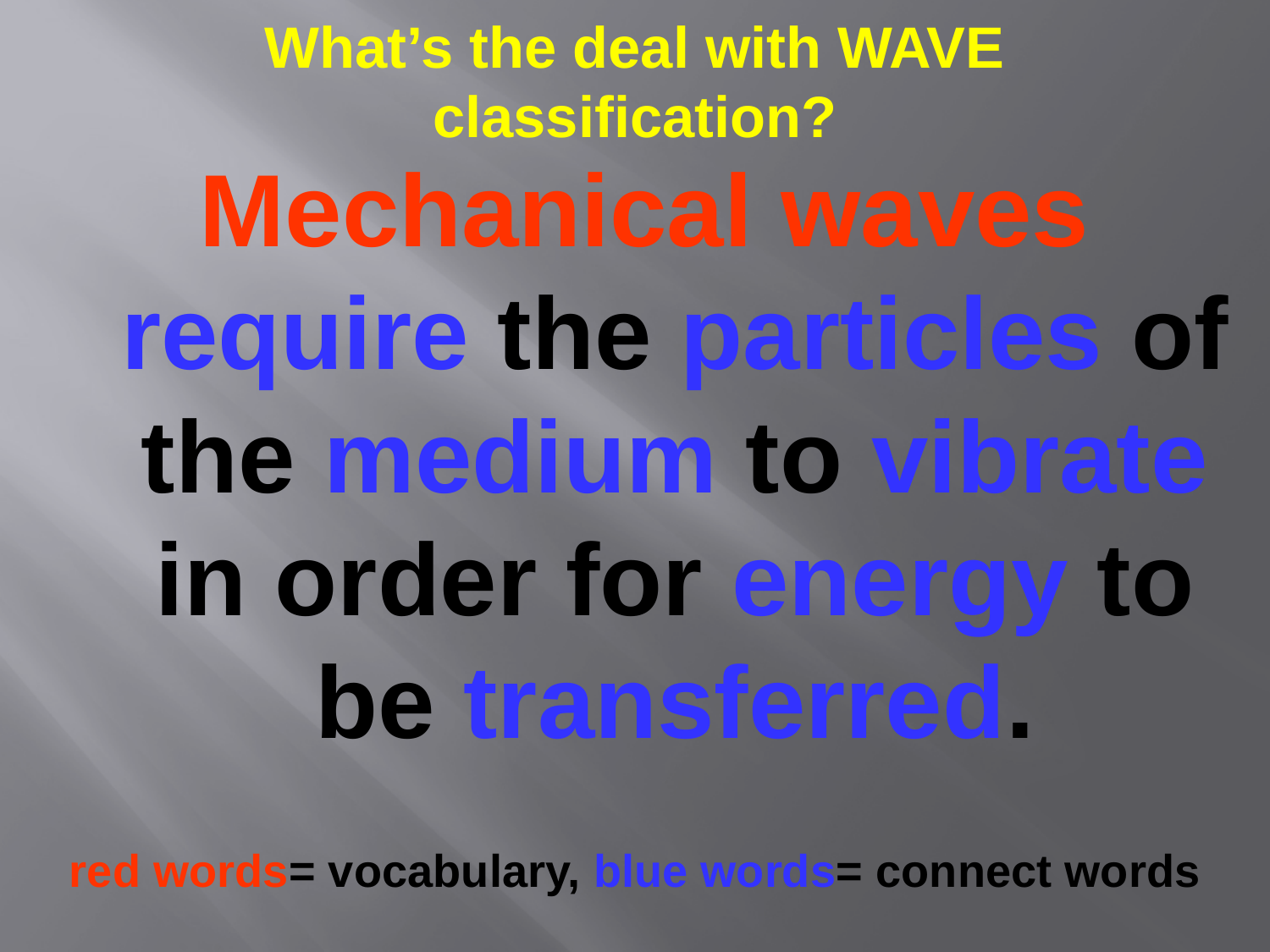

# What’s the deal with WAVE classification?
Mechanical waves require the particles of the medium to vibrate in order for energy to be transferred.
red words= vocabulary, blue words= connect words